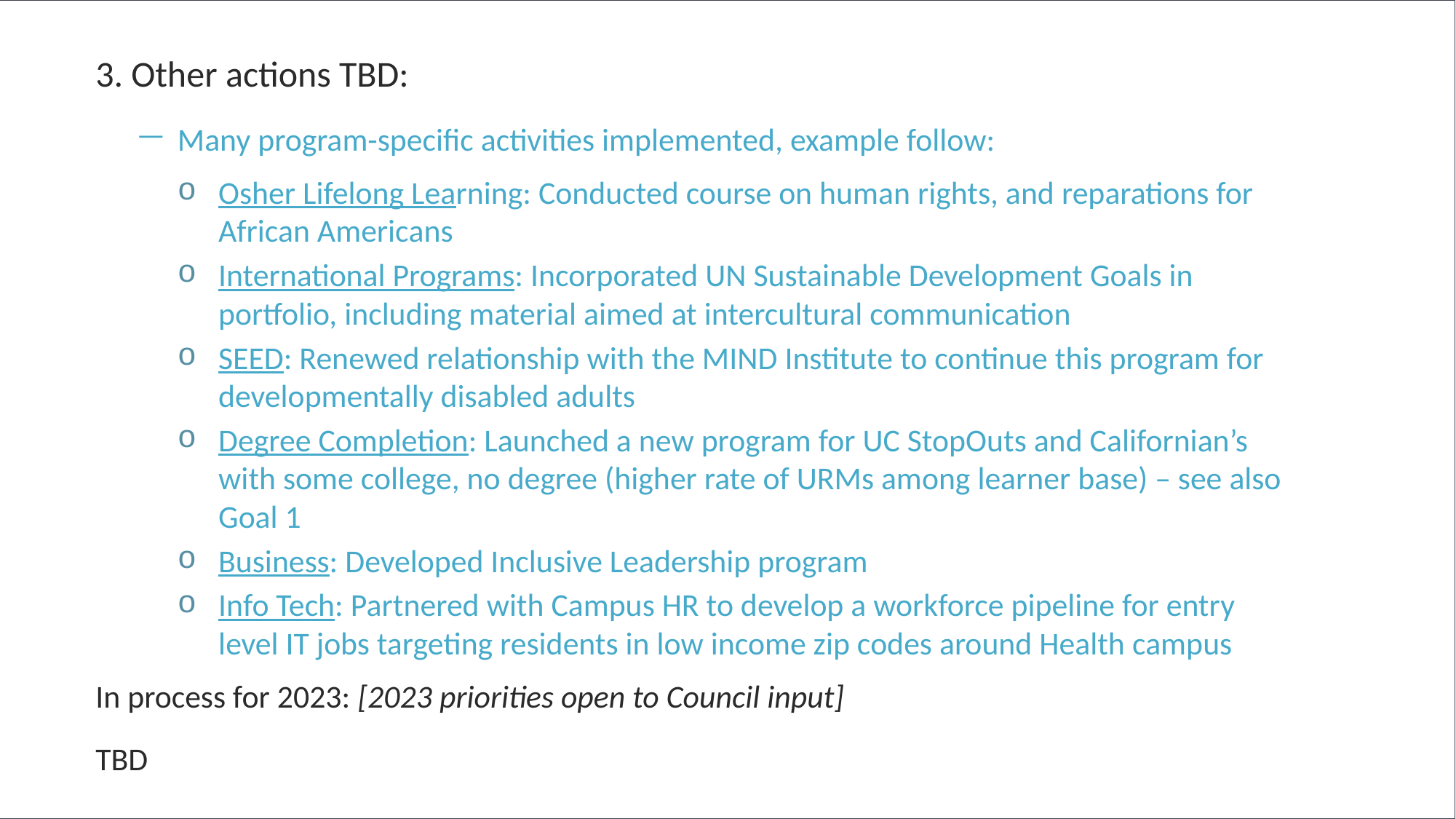

3. Other actions TBD:
Many program-specific activities implemented, example follow:
Osher Lifelong Learning: Conducted course on human rights, and reparations for African Americans
International Programs: Incorporated UN Sustainable Development Goals in portfolio, including material aimed at intercultural communication
SEED: Renewed relationship with the MIND Institute to continue this program for developmentally disabled adults
Degree Completion: Launched a new program for UC StopOuts and Californian’s with some college, no degree (higher rate of URMs among learner base) – see also Goal 1
Business: Developed Inclusive Leadership program
Info Tech: Partnered with Campus HR to develop a workforce pipeline for entry level IT jobs targeting residents in low income zip codes around Health campus
In process for 2023: [2023 priorities open to Council input]
TBD